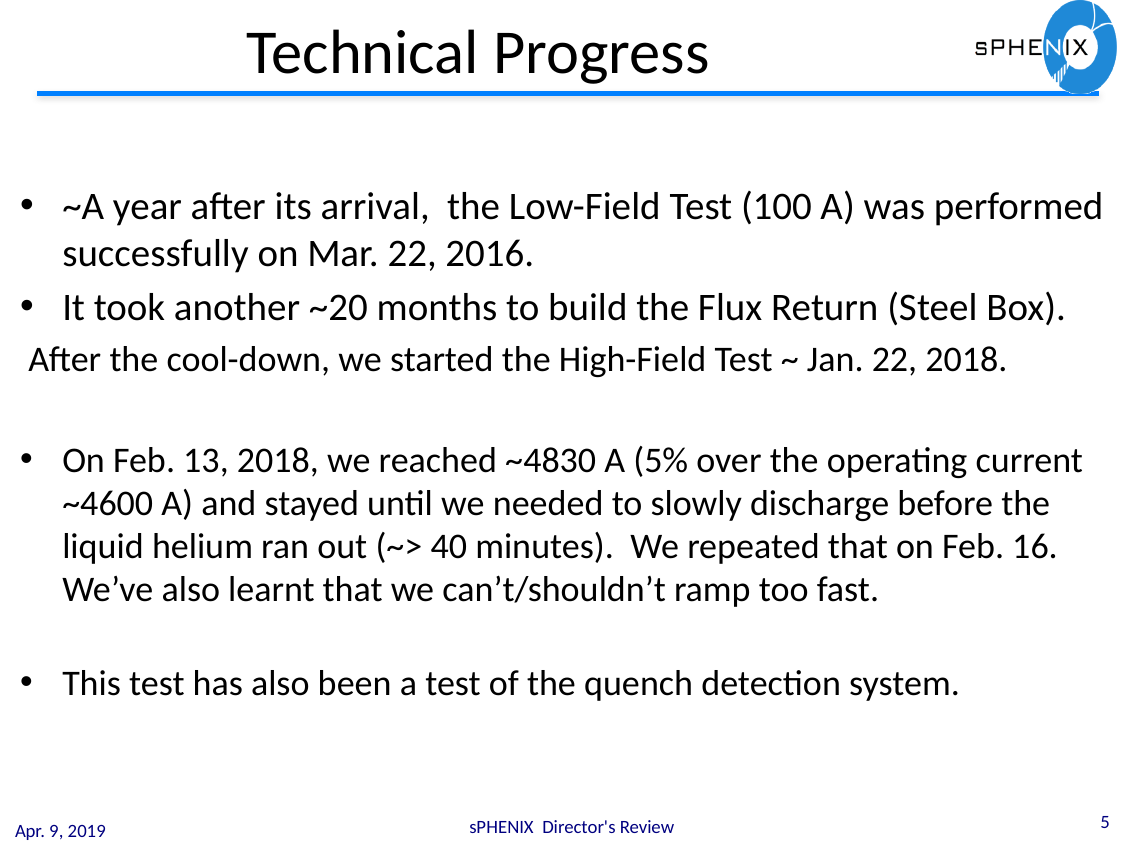

# Technical Progress

~A year after its arrival,  the Low-Field Test (100 A) was performed successfully on Mar. 22, 2016.
It took another ~20 months to build the Flux Return (Steel Box).
 After the cool-down, we started the High-Field Test ~ Jan. 22, 2018.

On Feb. 13, 2018, we reached ~4830 A (5% over the operating current ~4600 A) and stayed until we needed to slowly discharge before the liquid helium ran out (~> 40 minutes).  We repeated that on Feb. 16. We’ve also learnt that we can’t/shouldn’t ramp too fast.
This test has also been a test of the quench detection system.
5
sPHENIX  Director's Review
Apr. 9, 2019